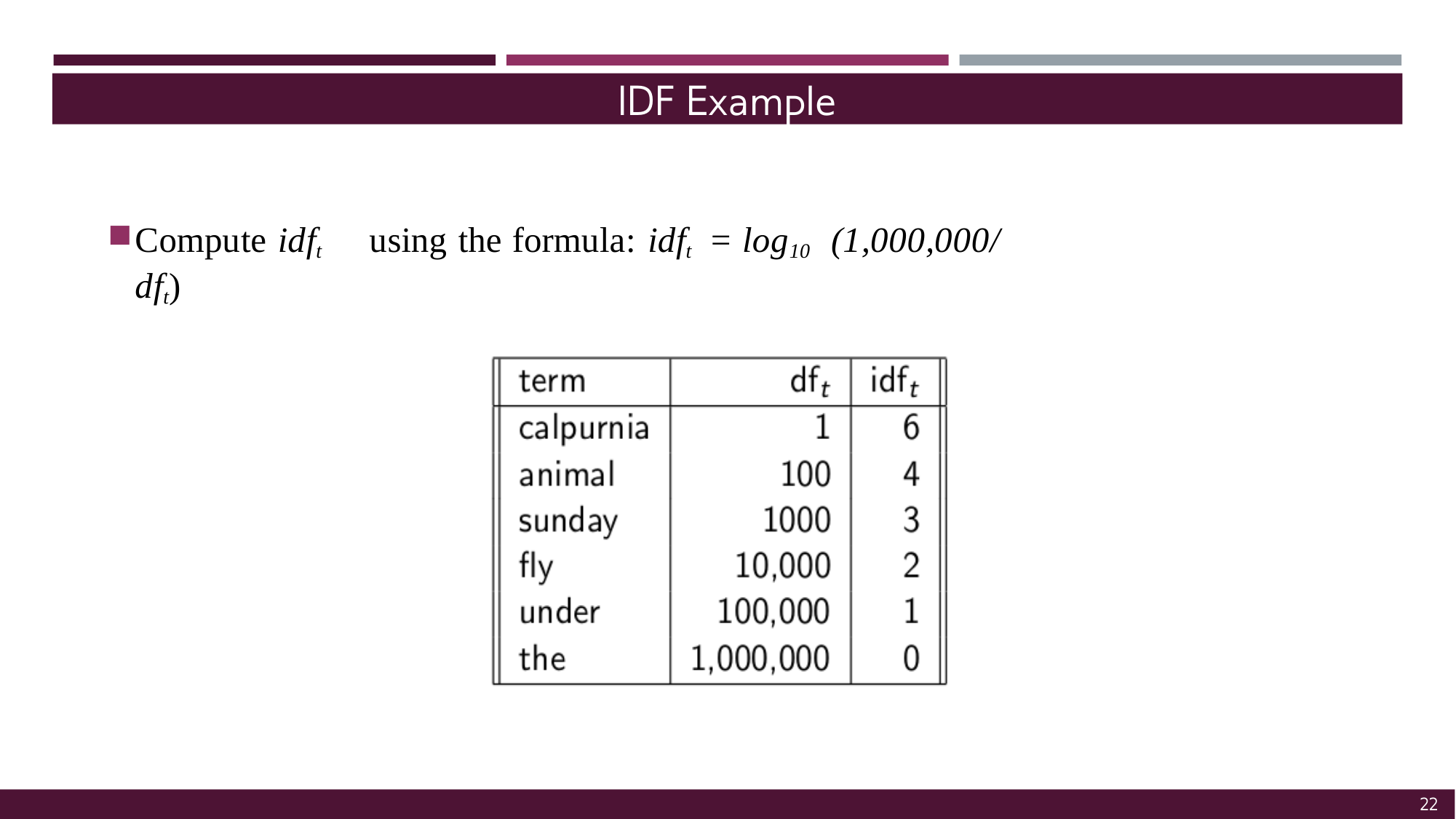

IDF Example
Compute idft	using the formula: idft	= log10	(1,000,000/ dft)

22